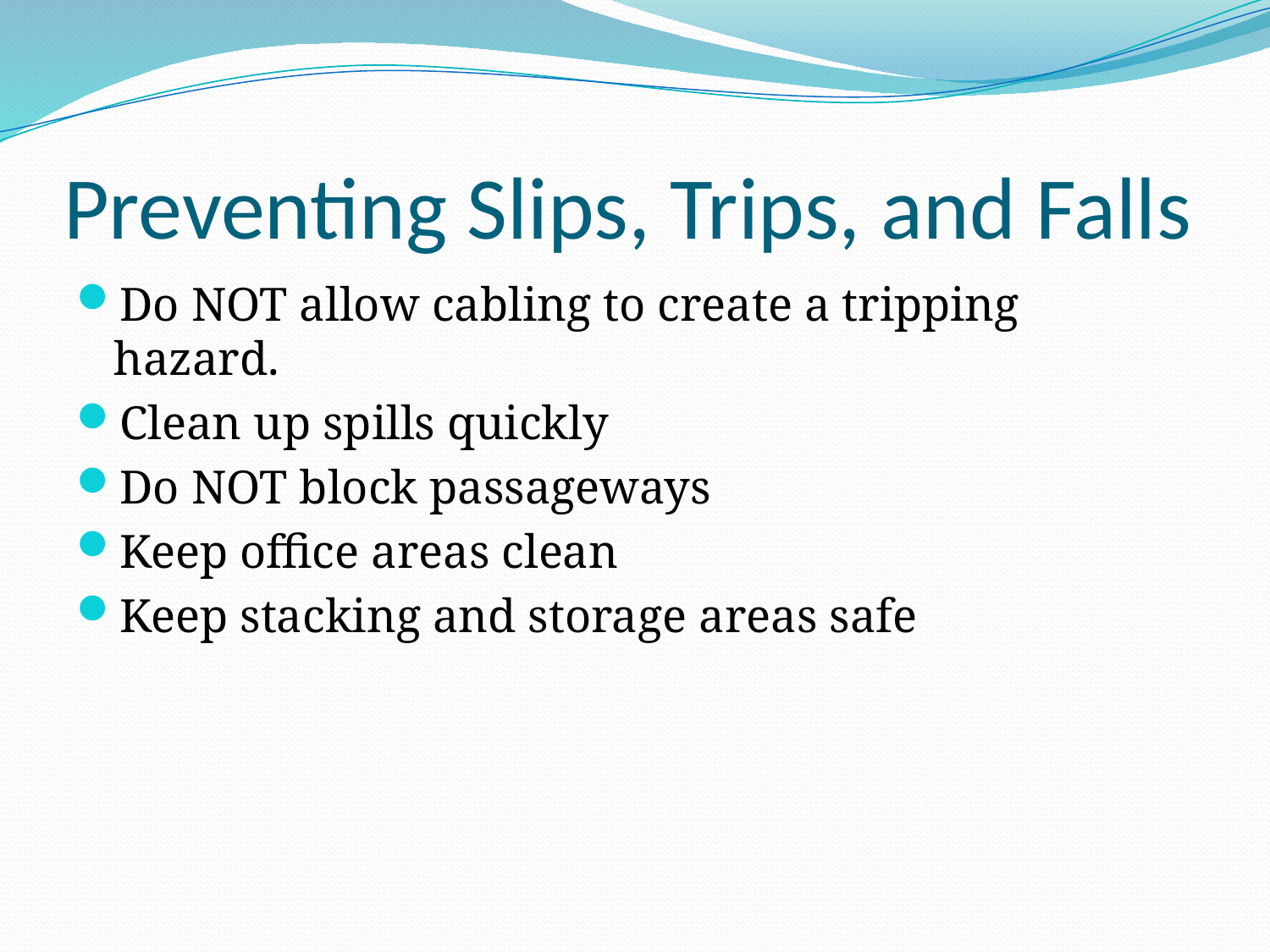

# Preventing Slips, Trips, and Falls
Do NOT allow cabling to create a tripping hazard.
Clean up spills quickly
Do NOT block passageways
Keep office areas clean
Keep stacking and storage areas safe